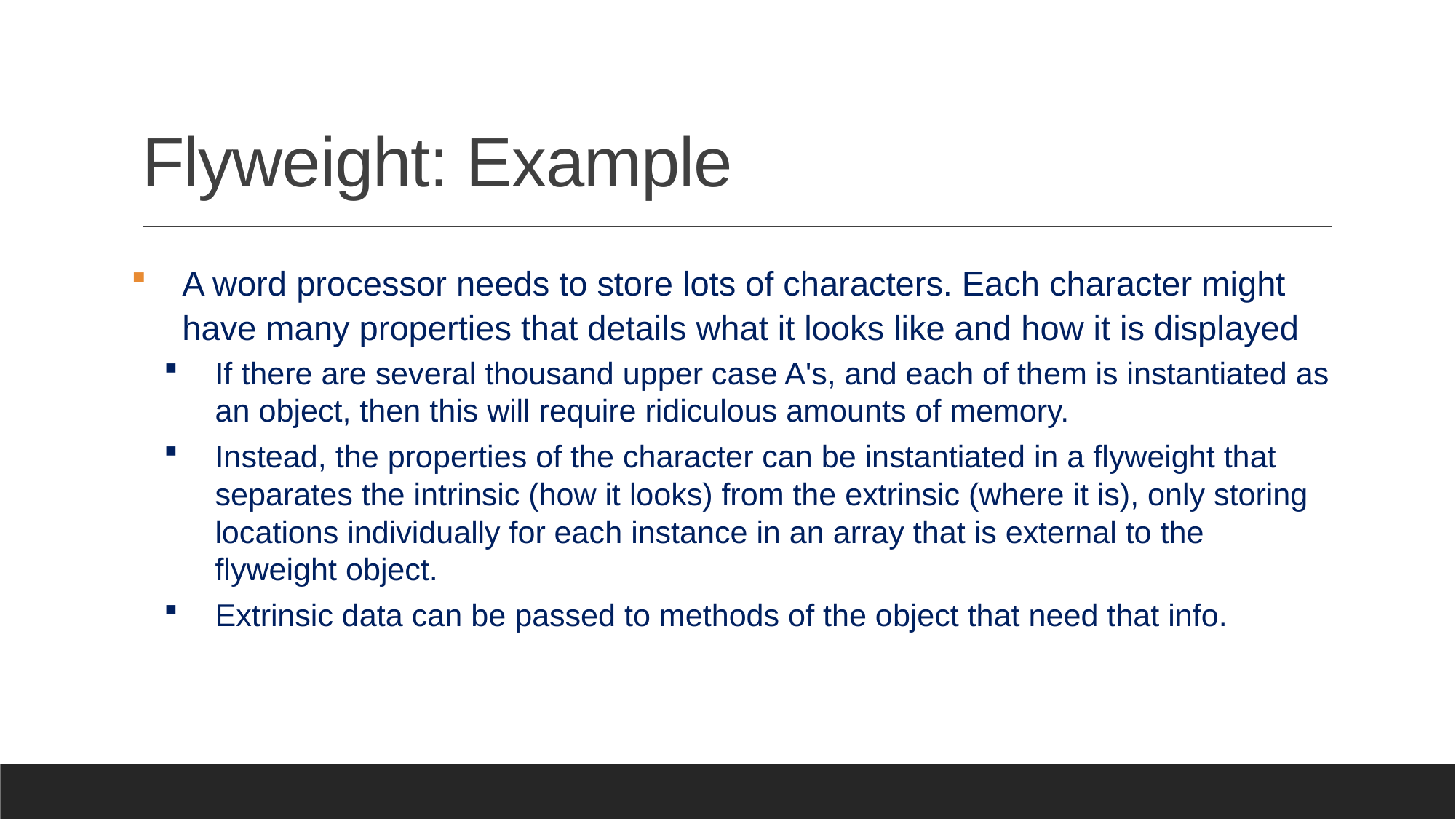

# Flyweight: Example
A word processor needs to store lots of characters. Each character might have many properties that details what it looks like and how it is displayed
If there are several thousand upper case A's, and each of them is instantiated as an object, then this will require ridiculous amounts of memory.
Instead, the properties of the character can be instantiated in a flyweight that separates the intrinsic (how it looks) from the extrinsic (where it is), only storing locations individually for each instance in an array that is external to the flyweight object.
Extrinsic data can be passed to methods of the object that need that info.